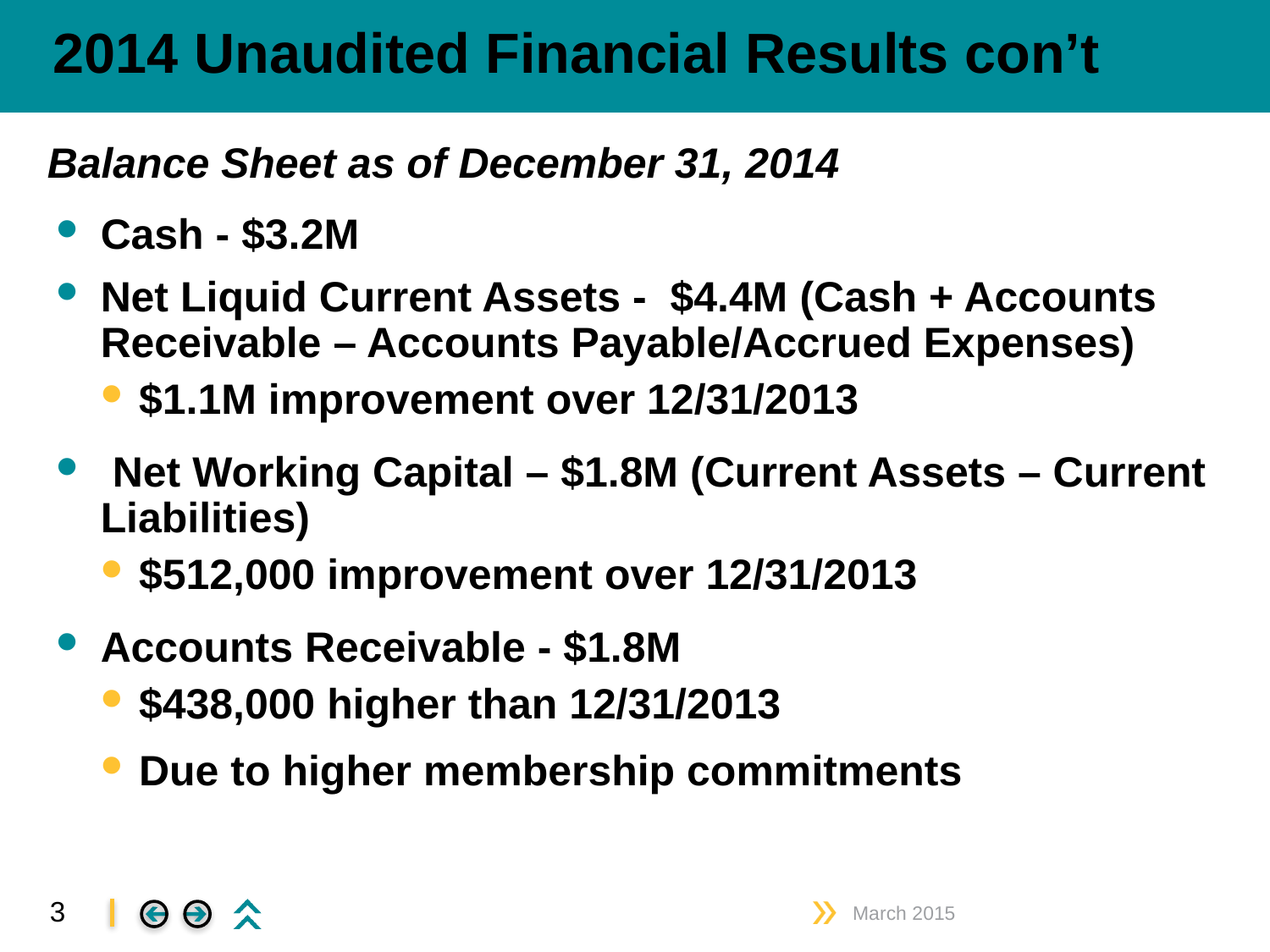

# 2014 Unaudited Financial Results con’t
Balance Sheet as of December 31, 2014

Cash - $3.2M
Net Liquid Current Assets -  $4.4M (Cash + Accounts Receivable – Accounts Payable/Accrued Expenses)
$1.1M improvement over 12/31/2013
 Net Working Capital – $1.8M (Current Assets – Current Liabilities)
$512,000 improvement over 12/31/2013
Accounts Receivable - $1.8M
$438,000 higher than 12/31/2013
Due to higher membership commitments